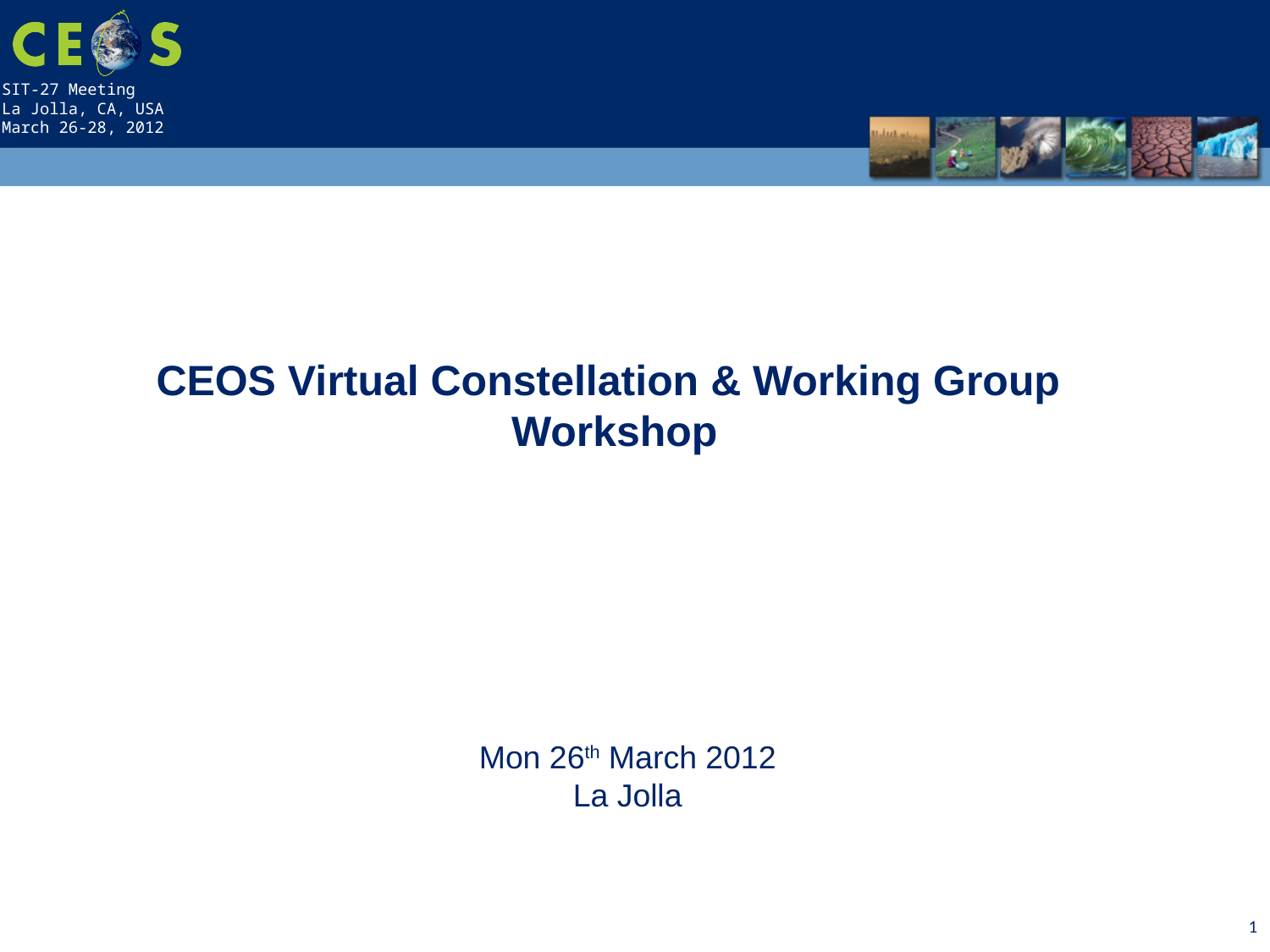

CEOS Virtual Constellation & Working Group
Workshop

Mon 26th March 2012
La Jolla
1